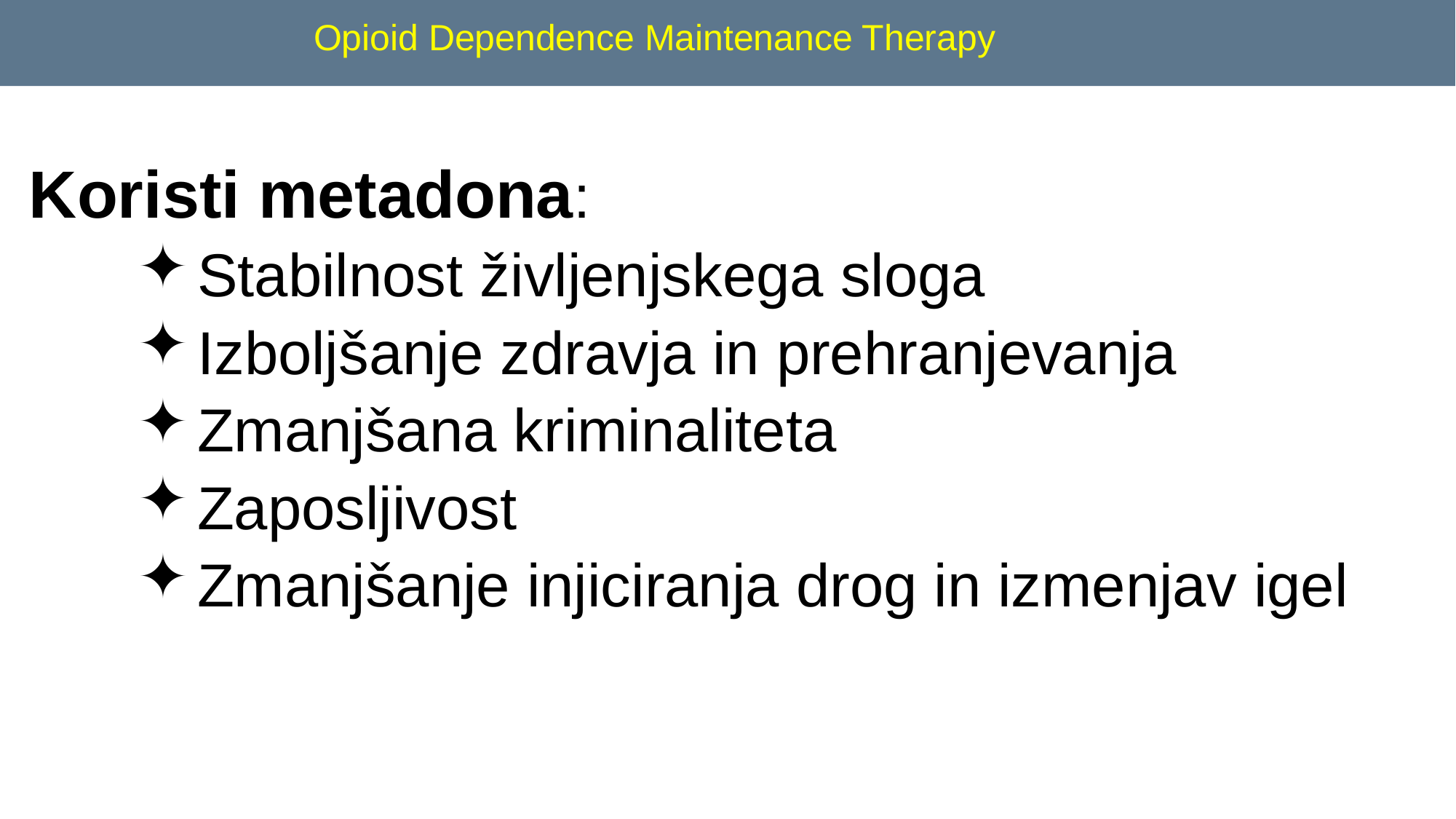

Opioid Dependence Maintenance Therapy
Koristi metadona:
Stabilnost življenjskega sloga
Izboljšanje zdravja in prehranjevanja
Zmanjšana kriminaliteta
Zaposljivost
Zmanjšanje injiciranja drog in izmenjav igel